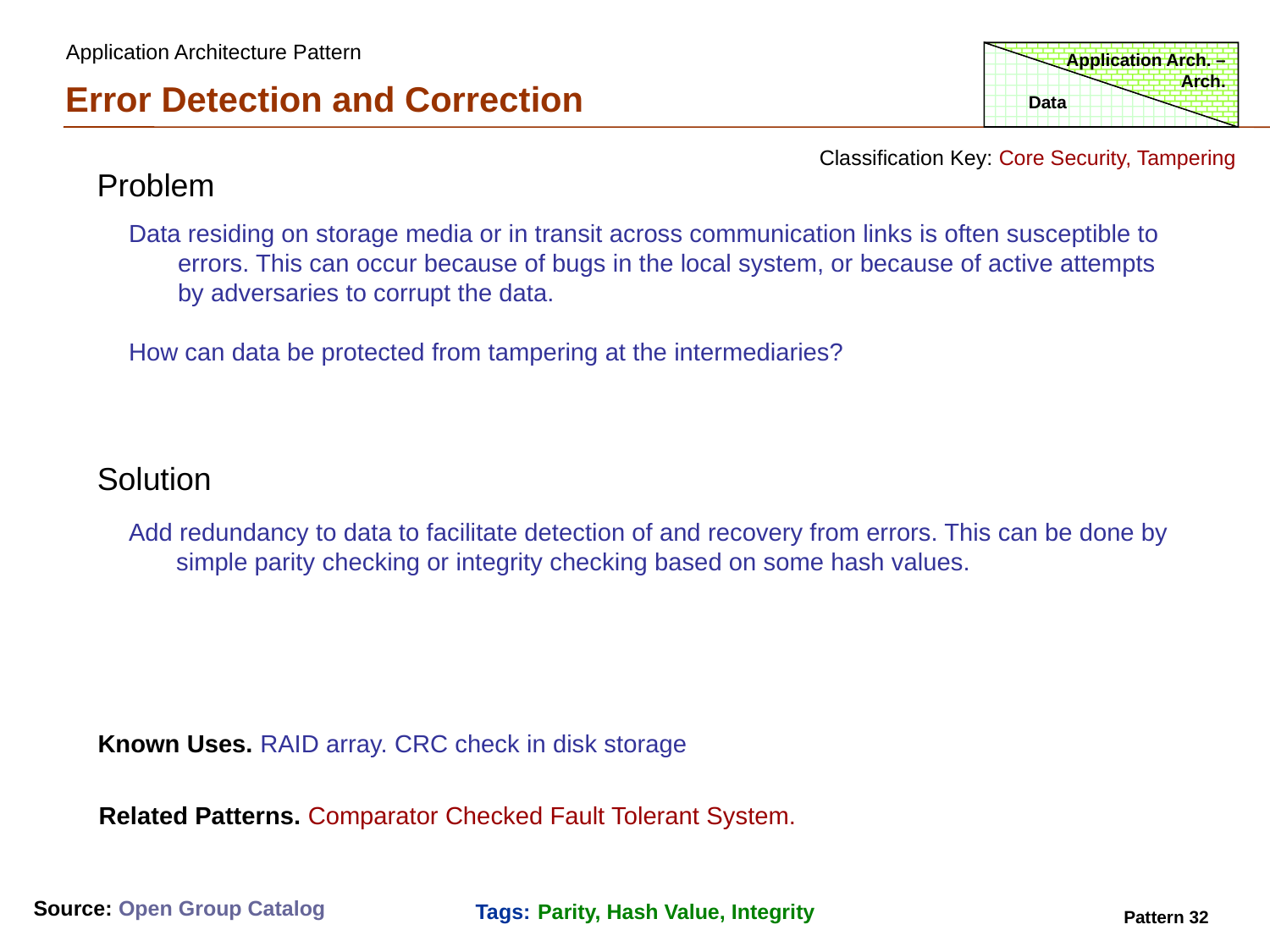

Application Architecture Pattern

Application Arch. – Arch.

Error Detection and Correction
Data

Classification Key: Core Security, Tampering
Problem
Data residing on storage media or in transit across communication links is often susceptible to
       errors. This can occur because of bugs in the local system, or because of active attempts
       by adversaries to corrupt the data.

How can data be protected from tampering at the intermediaries?
Solution
Add redundancy to data to facilitate detection of and recovery from errors. This can be done by simple parity checking or integrity checking based on some hash values.
Known Uses. RAID array. CRC check in disk storage
Related Patterns. Comparator Checked Fault Tolerant System.
Source: Open Group Catalog
Tags: Parity, Hash Value, Integrity
Pattern 32